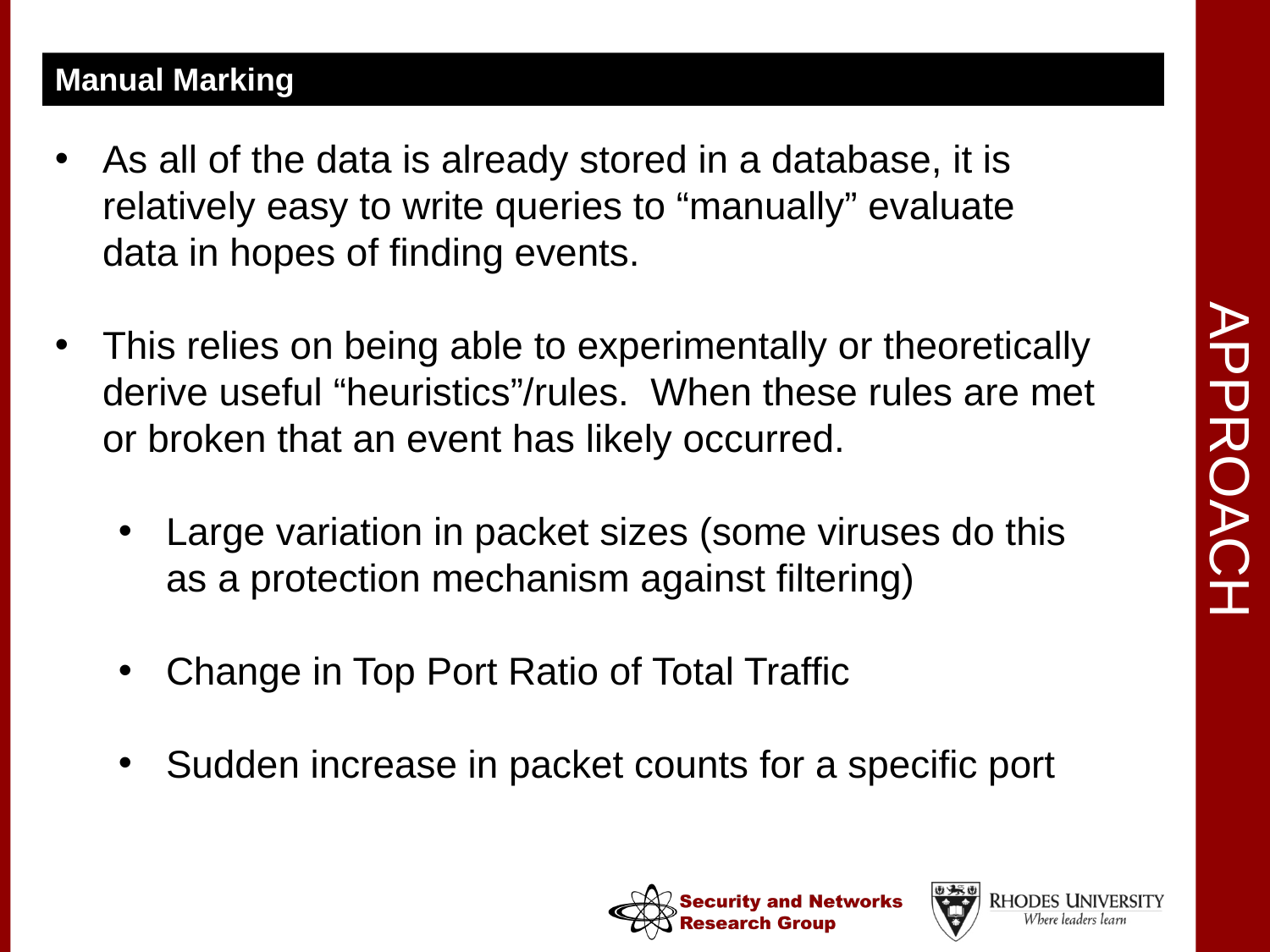

Manual Marking
# Approach
As all of the data is already stored in a database, it is relatively easy to write queries to “manually” evaluate data in hopes of finding events.

This relies on being able to experimentally or theoretically derive useful “heuristics”/rules.  When these rules are met or broken that an event has likely occurred.

Large variation in packet sizes (some viruses do this as a protection mechanism against filtering)

Change in Top Port Ratio of Total Traffic

Sudden increase in packet counts for a specific port